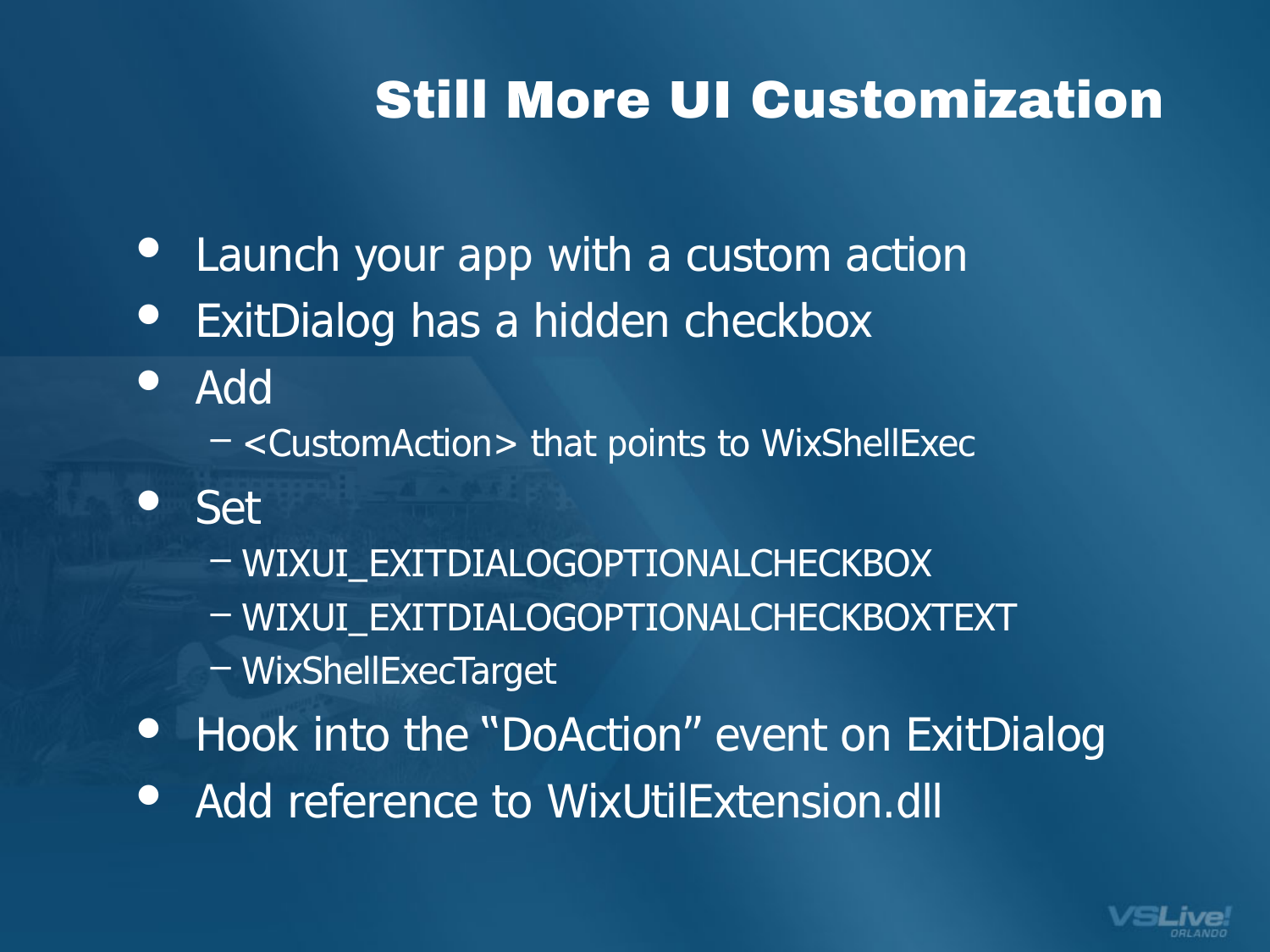

# Still More UI Customization
Launch your app with a custom action
ExitDialog has a hidden checkbox
Add
<CustomAction> that points to WixShellExec
Set
WIXUI_EXITDIALOGOPTIONALCHECKBOX
WIXUI_EXITDIALOGOPTIONALCHECKBOXTEXT
WixShellExecTarget
Hook into the “DoAction” event on ExitDialog
Add reference to WixUtilExtension.dll